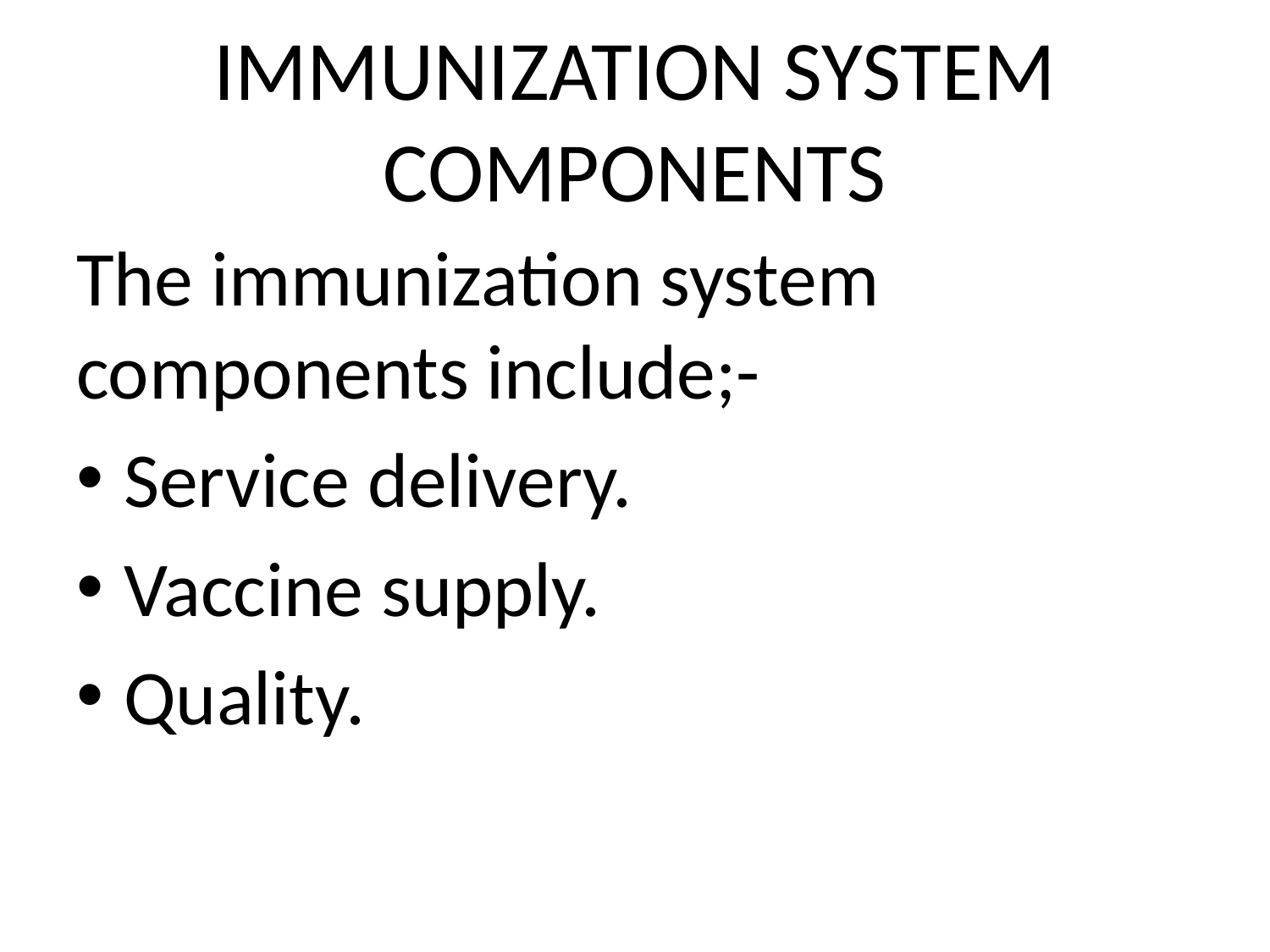

# IMMUNIZATION SYSTEM COMPONENTS
The immunization system components include;-
Service delivery.
Vaccine supply.
Quality.